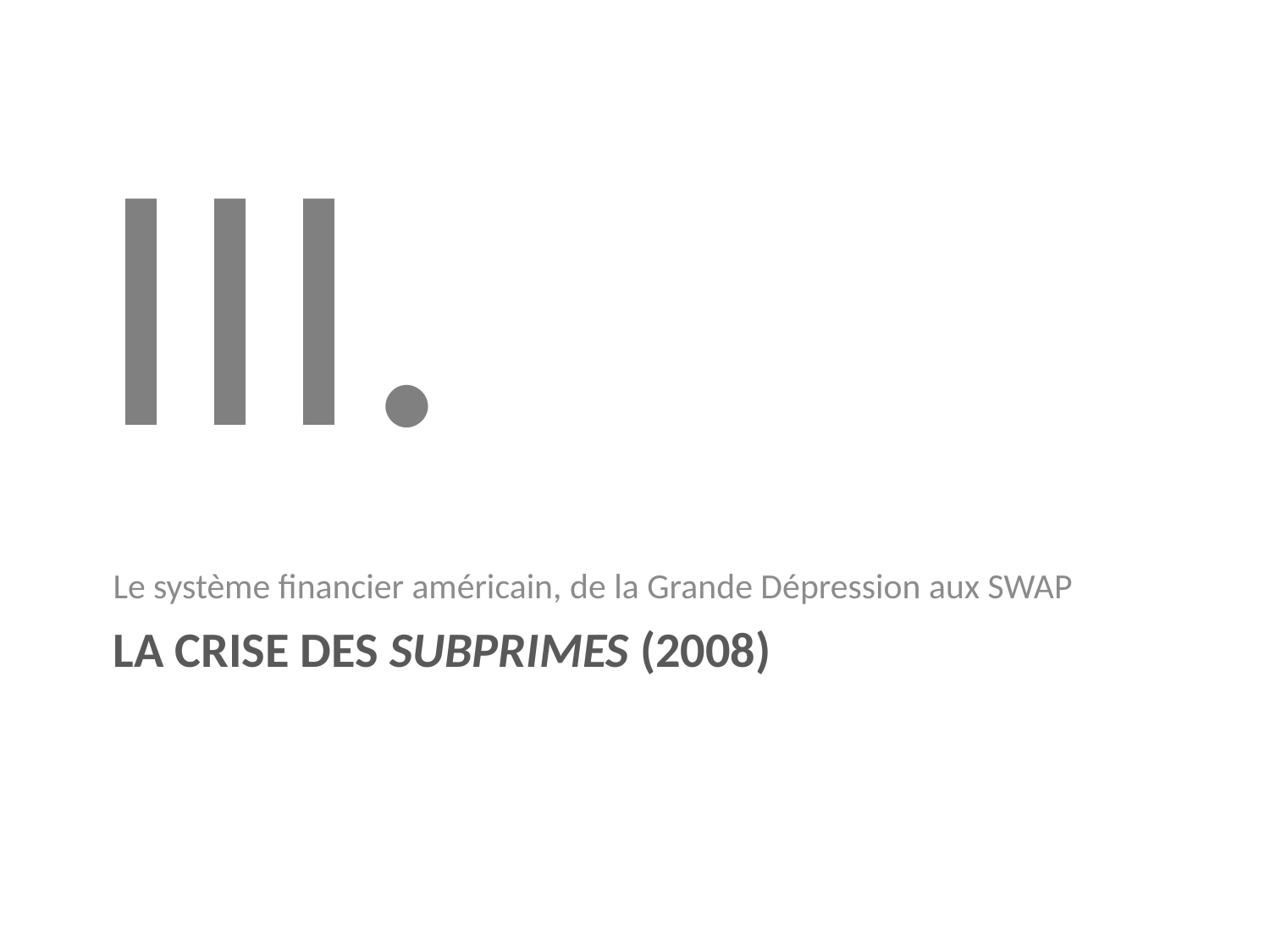

III.
Le système financier américain, de la Grande Dépression aux SWAP
# LA CRISE DES SUBPRIMES (2008)